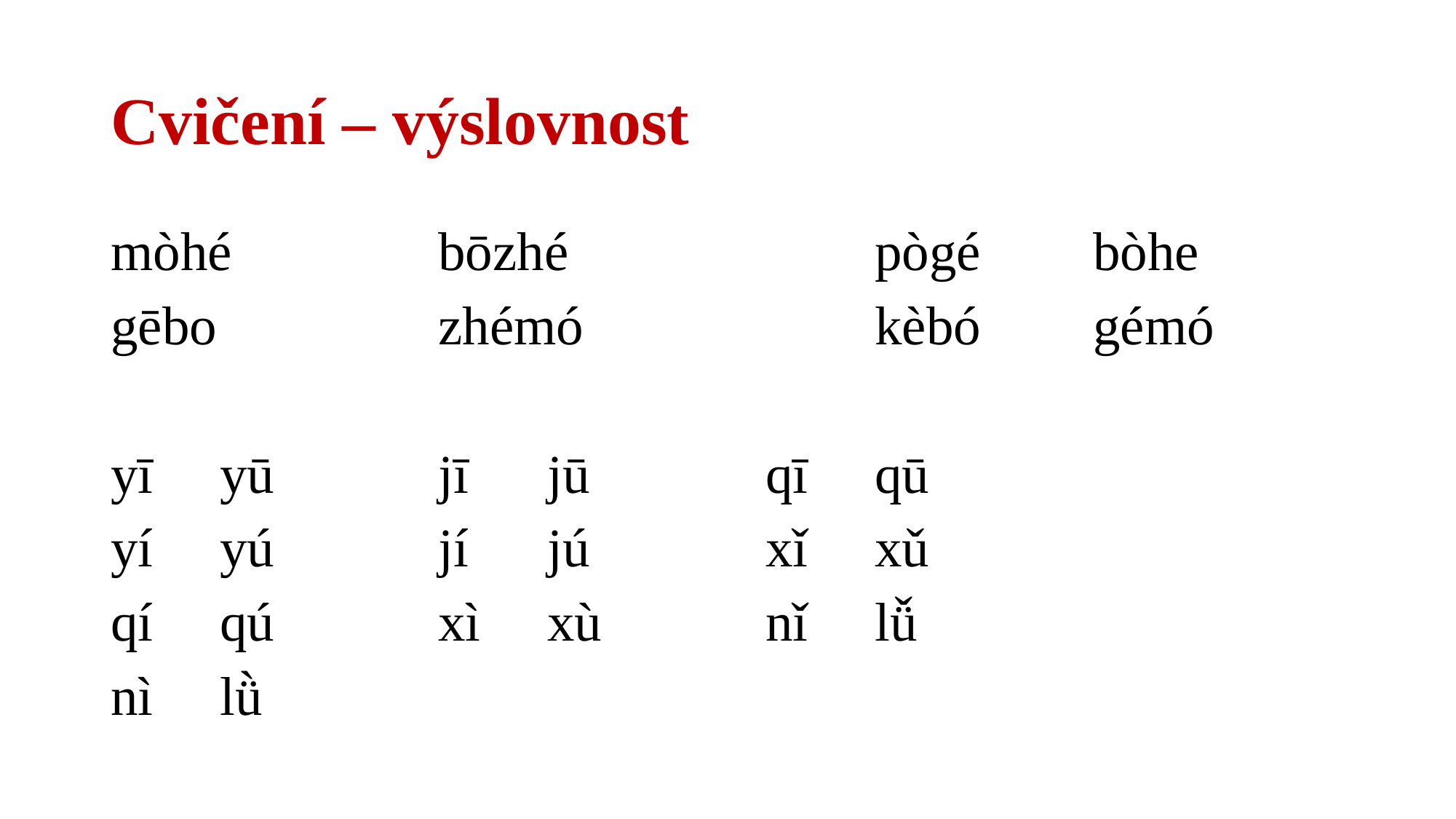

# Cvičení – výslovnost
mòhé		bōzhé			pògé		bòhe
gēbo			zhémó			kèbó		gémó

yī	yū		jī	jū		qī	qū
yí	yú		jí	jú 		xǐ	xǔ
qí	qú		xì	xù		nǐ	lǚ
nì	lǜ